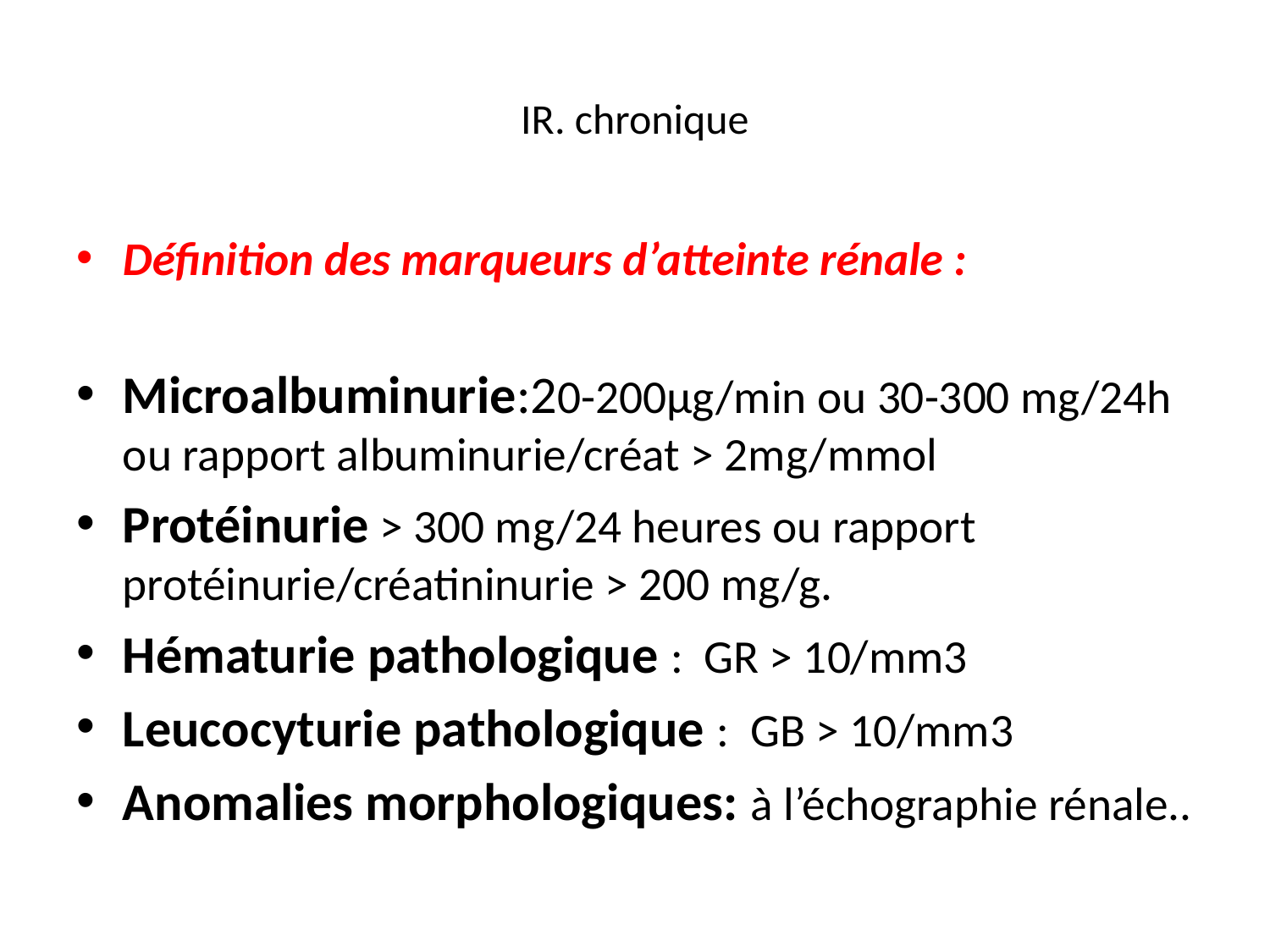

# IR. chronique
Définition des marqueurs d’atteinte rénale :

Microalbuminurie:20-200μg/min ou 30-300 mg/24h ou rapport albuminurie/créat > 2mg/mmol
Protéinurie > 300 mg/24 heures ou rapport protéinurie/créatininurie > 200 mg/g.
Hématurie pathologique :  GR > 10/mm3
Leucocyturie pathologique :  GB > 10/mm3
Anomalies morphologiques: à l’échographie rénale..